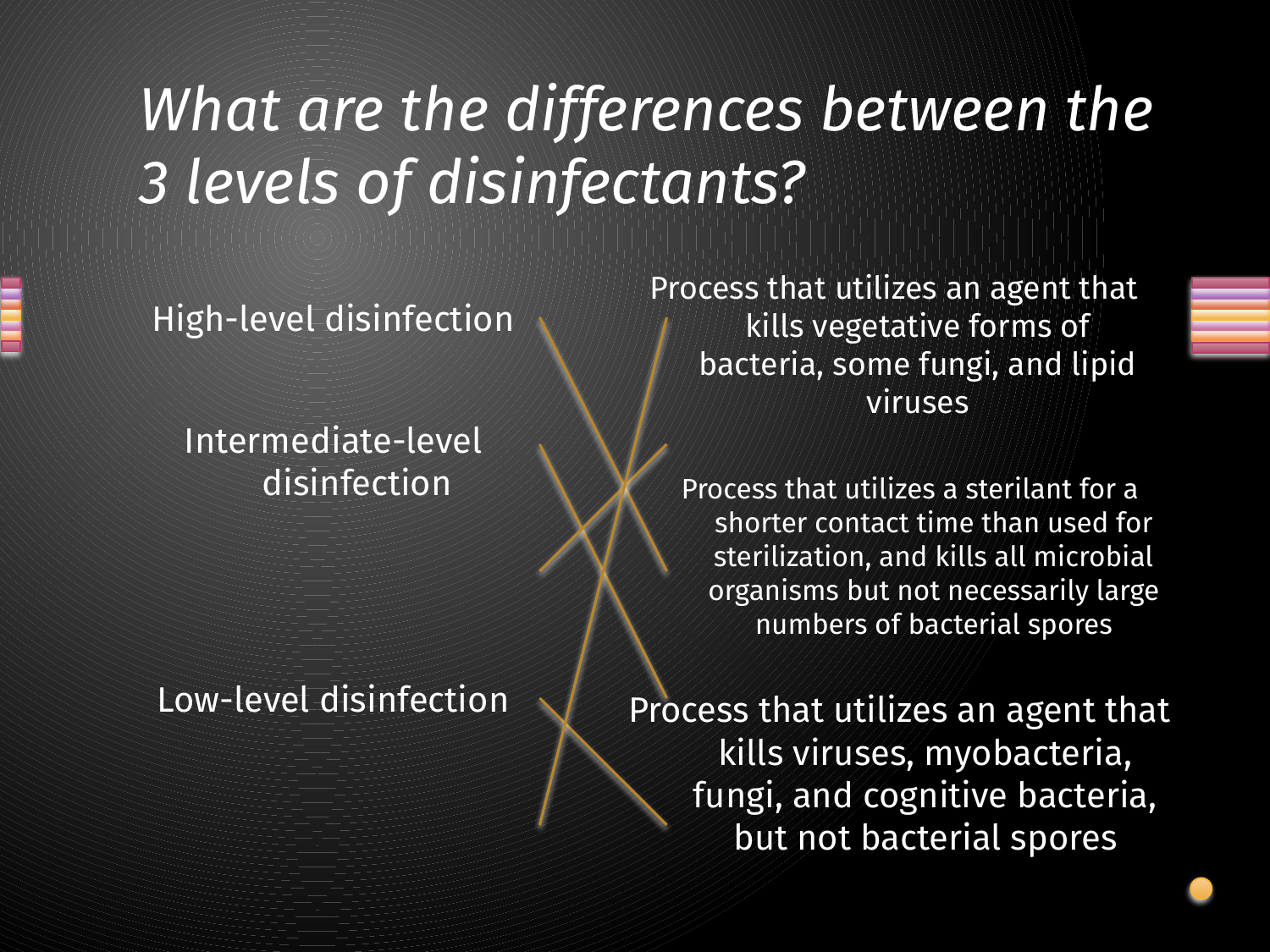

# What are the differences between the 3 levels of disinfectants?
Process that utilizes an agent that kills vegetative forms of bacteria, some fungi, and lipid viruses
High-level disinfection
Intermediate-level disinfection
Process that utilizes a sterilant for a shorter contact time than used for sterilization, and kills all microbial organisms but not necessarily large numbers of bacterial spores
Low-level disinfection
Process that utilizes an agent that kills viruses, myobacteria, fungi, and cognitive bacteria, but not bacterial spores